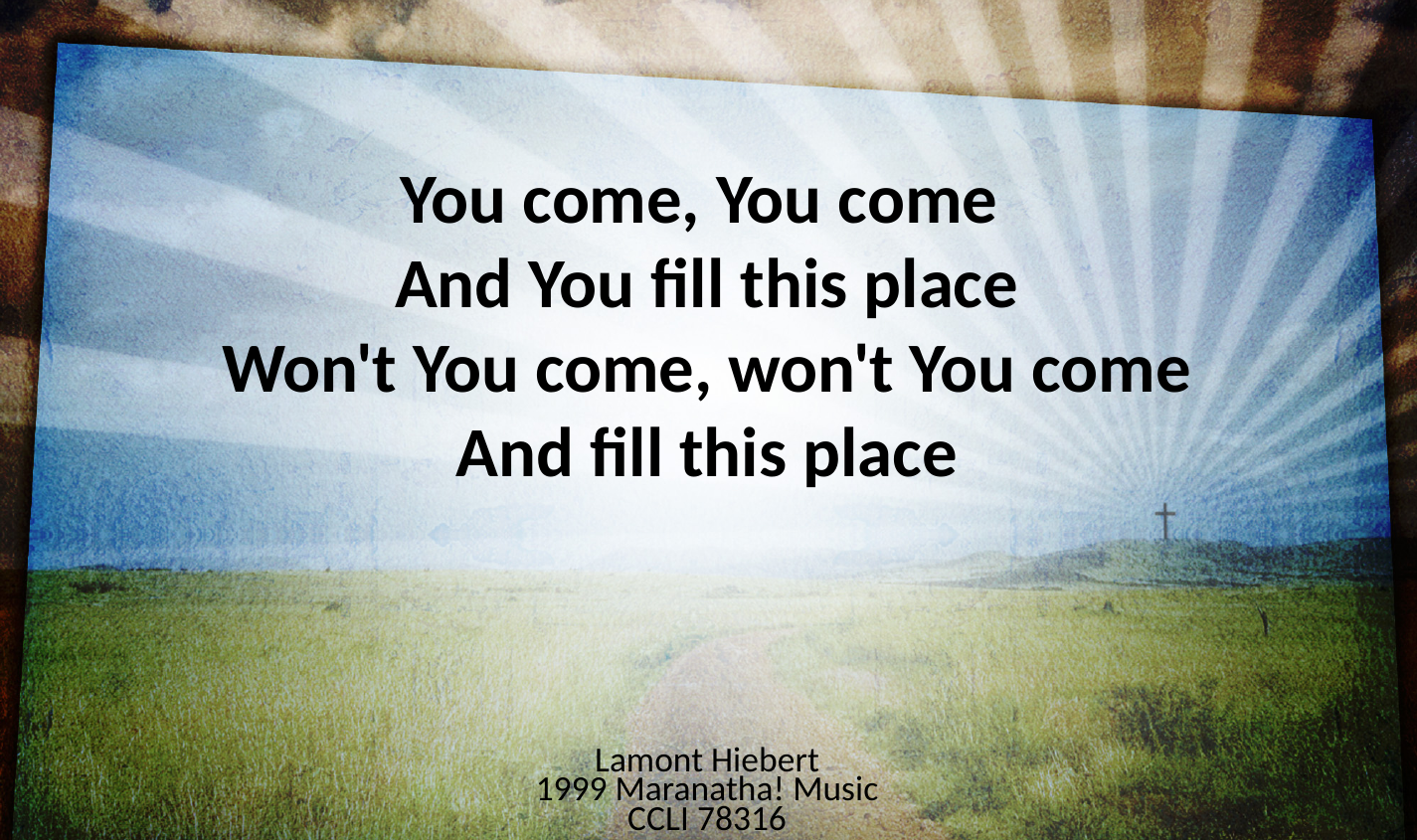

You come, You come
And You fill this place
Won't You come, won't You come
And fill this place
#

Lamont Hiebert
1999 Maranatha! Music
CCLI 78316